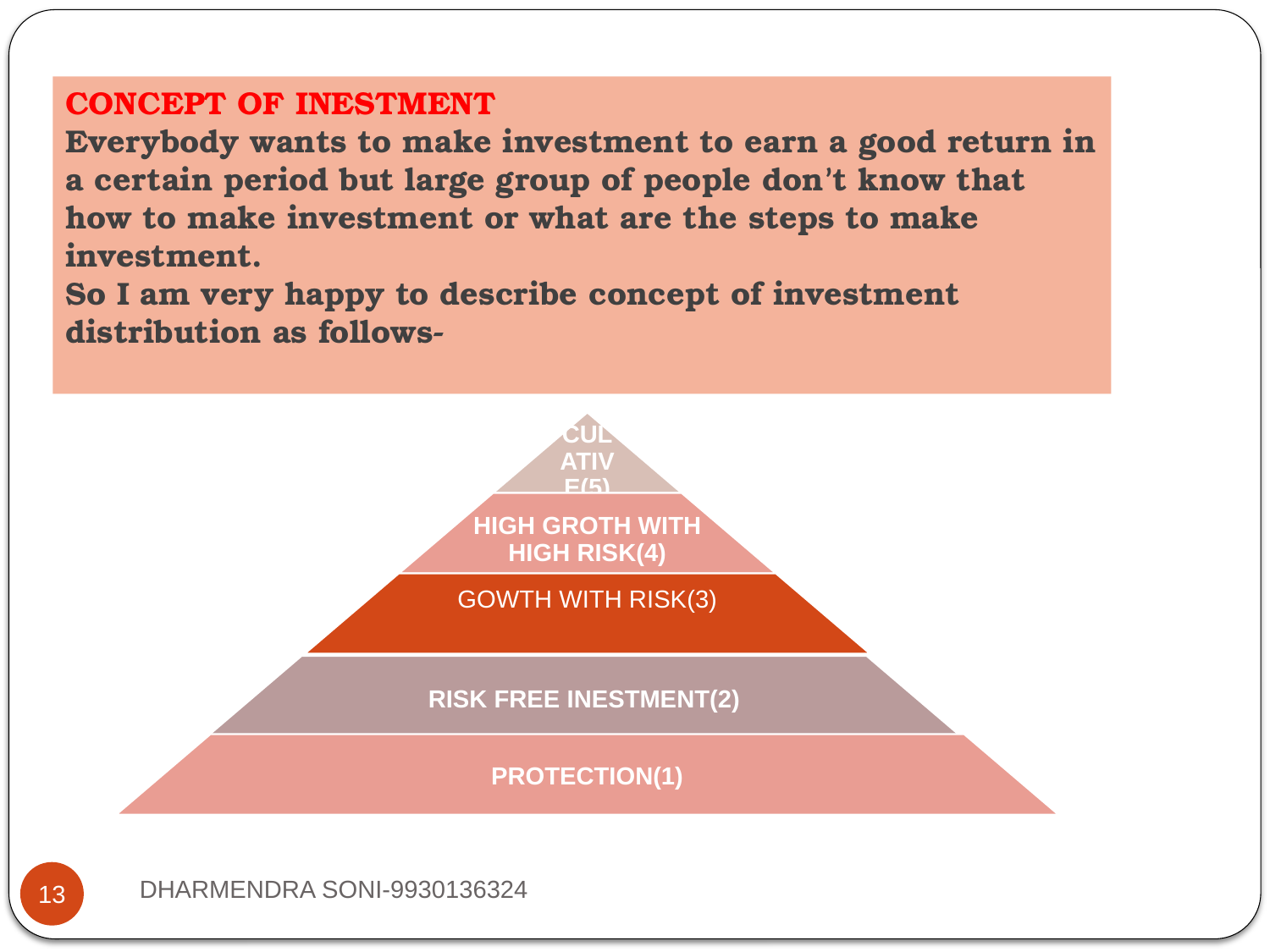

CONCEPT OF INESTMENT
Everybody wants to make investment to earn a good return in a certain period but large group of people don’t know that how to make investment or what are the steps to make investment.
So I am very happy to describe concept of investment distribution as follows-

SPECULATIVE(5)

HIGH GROTH WITH HIGH RISK(4)
GOWTH WITH RISK(3)

RISK FREE INESTMENT(2)
PROTECTION(1)
DHARMENDRA SONI-9930136324
13